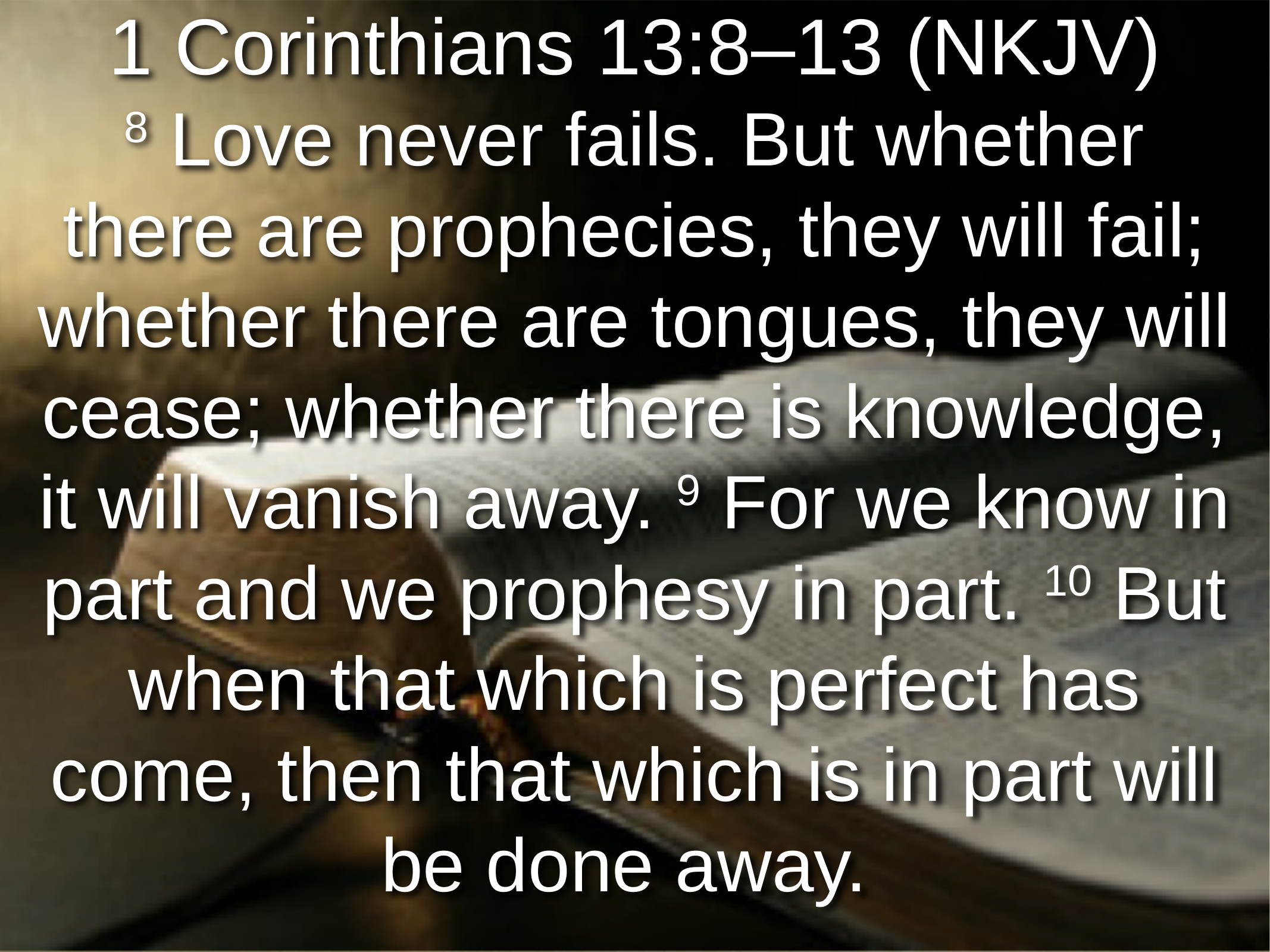

1 Corinthians 13:8–13 (NKJV)
8 Love never fails. But whether there are prophecies, they will fail; whether there are tongues, they will cease; whether there is knowledge, it will vanish away. 9 For we know in part and we prophesy in part. 10 But when that which is perfect has come, then that which is in part will be done away.